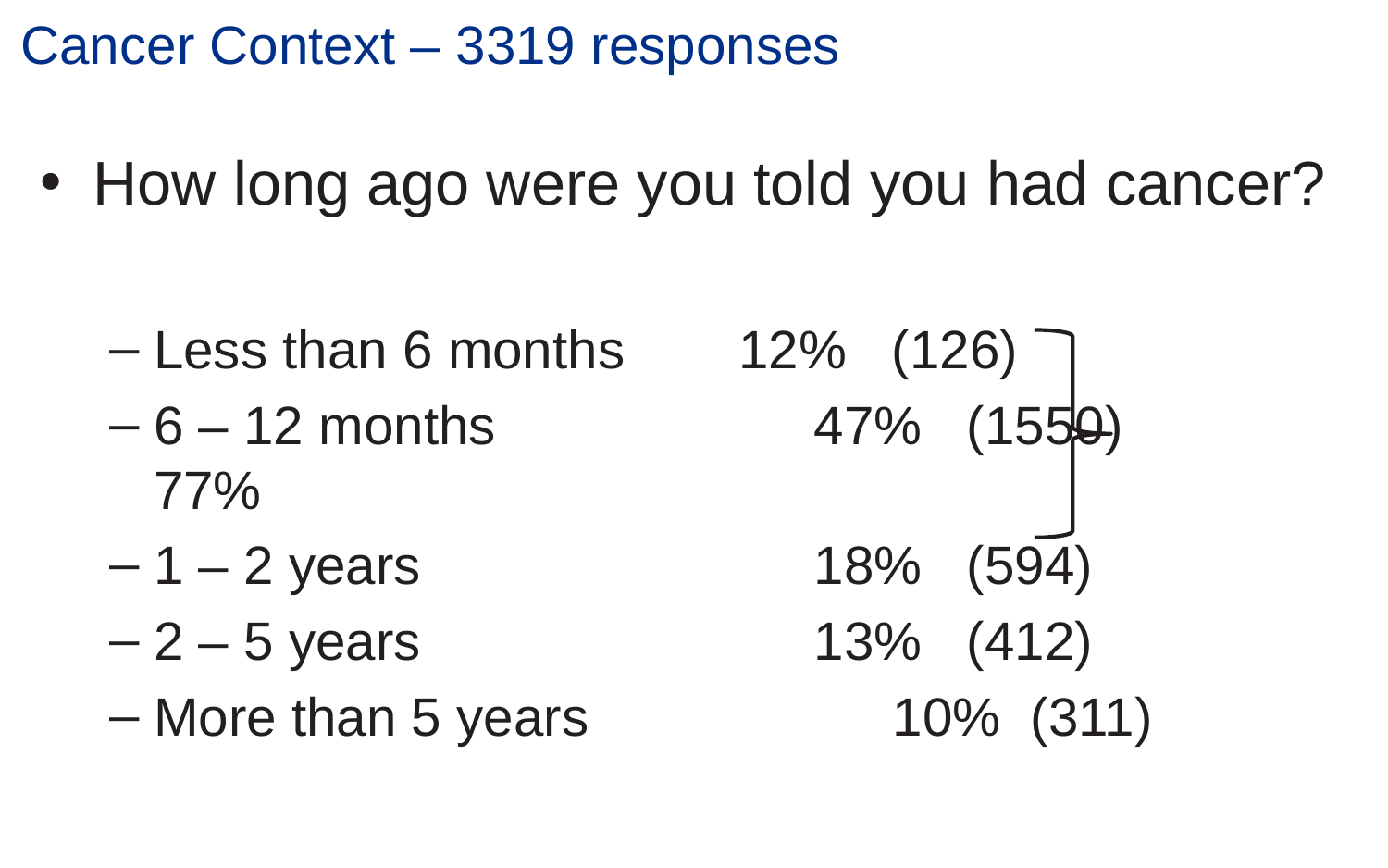

Cancer Context – 3319 responses
How long ago were you told you had cancer?

Less than 6 months	  12%   (126)
6 – 12 months		       47%   (1550)         77%
1 – 2 years			       18%   (594)
2 – 5 years			       13%   (412)
More than 5 years		   10%  (311)